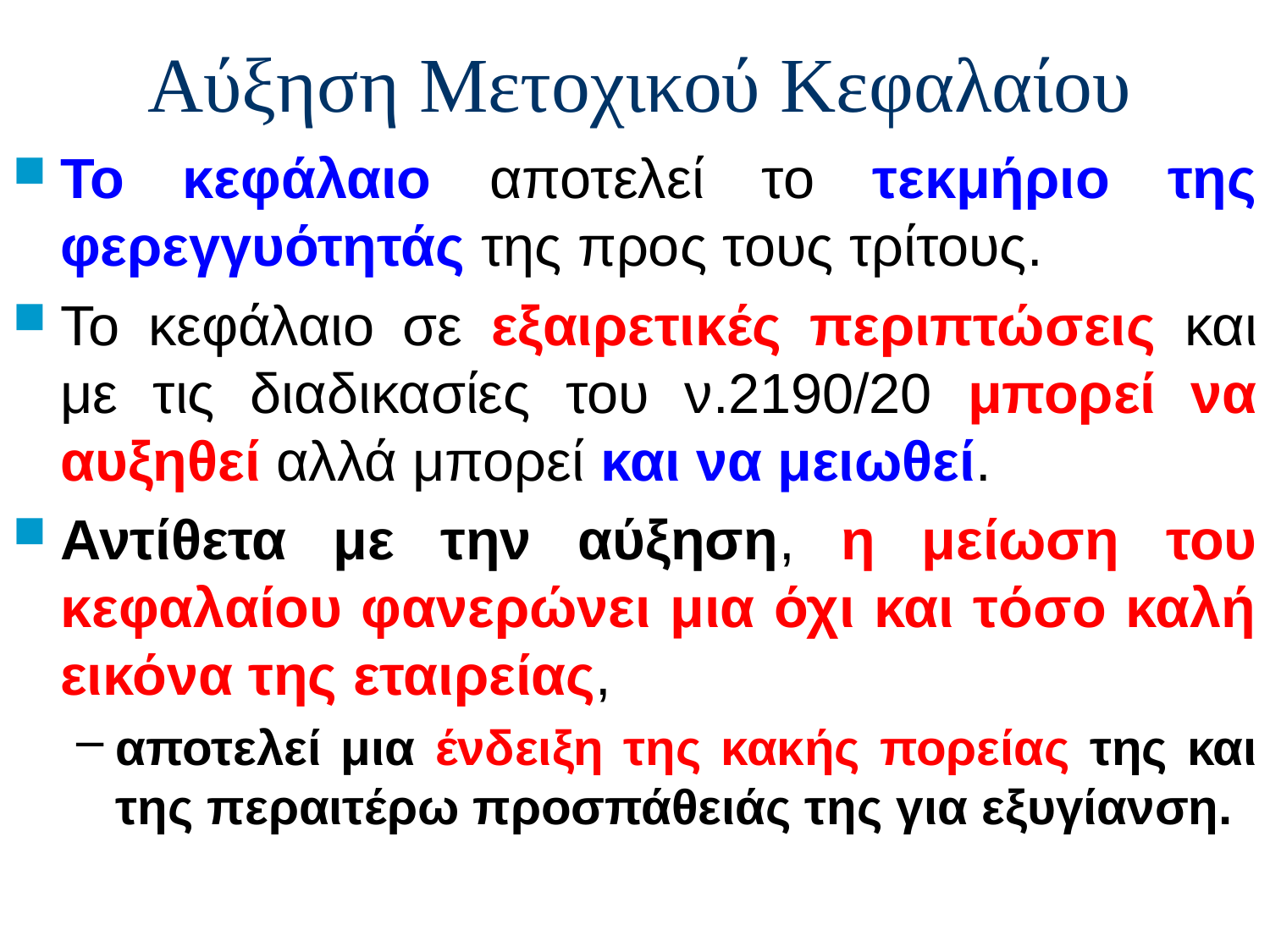

# Αύξηση Μετοχικού Κεφαλαίου
Το κεφάλαιο αποτελεί το τεκμήριο της φερεγγυότητάς της προς τους τρίτους.
Το κεφάλαιο σε εξαιρετικές περιπτώσεις και με τις διαδικασίες του ν.2190/20 μπορεί να αυξηθεί αλλά μπορεί και να μειωθεί.
Αντίθετα με την αύξηση, η μείωση του κεφαλαίου φανερώνει μια όχι και τόσο καλή εικόνα της εταιρείας,
αποτελεί μια ένδειξη της κακής πορείας της και της περαιτέρω προσπάθειάς της για εξυγίανση.